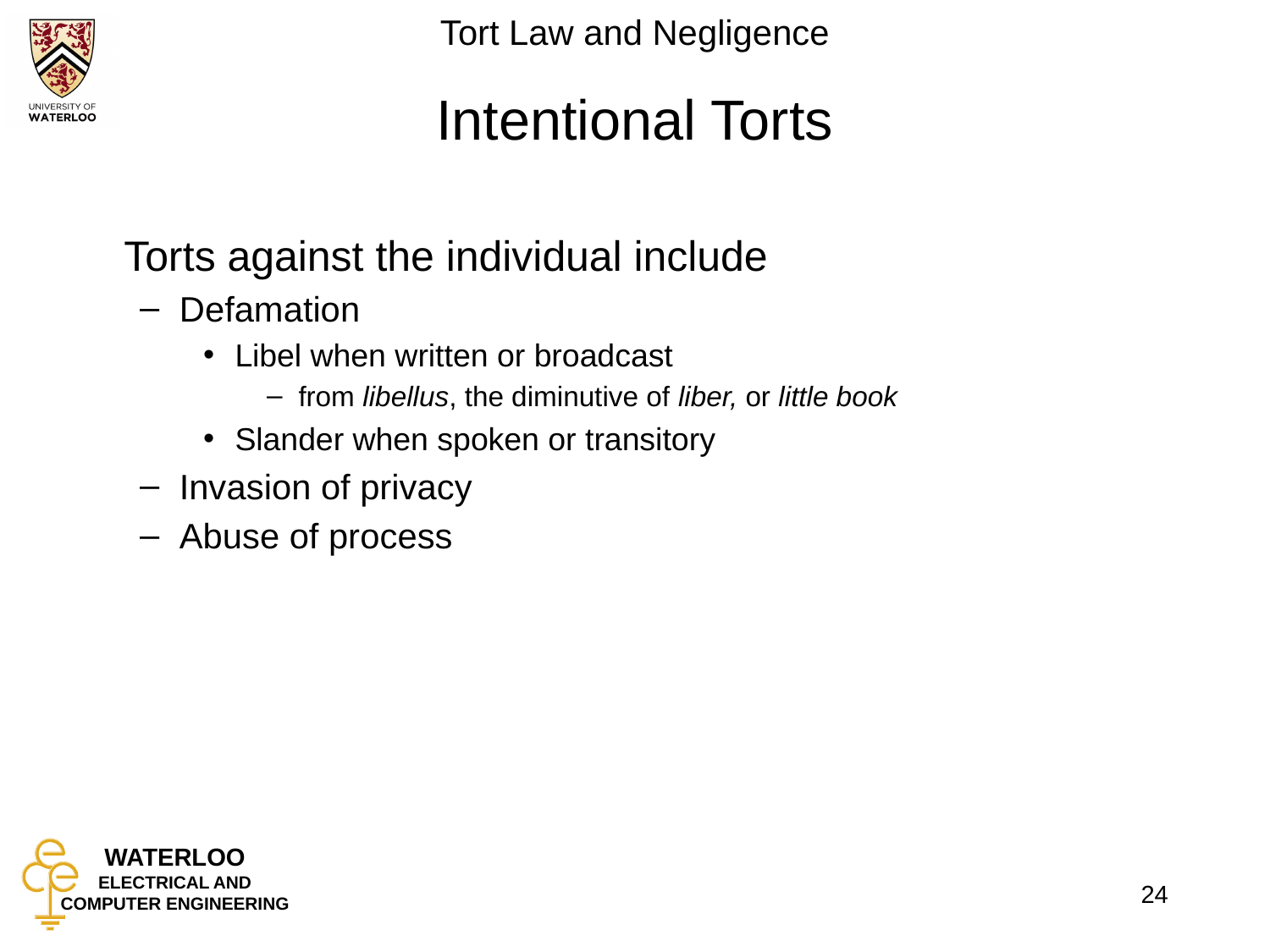

# Intentional Torts
	Torts against the individual include
Defamation
Libel when written or broadcast
from libellus, the diminutive of liber, or little book
Slander when spoken or transitory
Invasion of privacy
Abuse of process